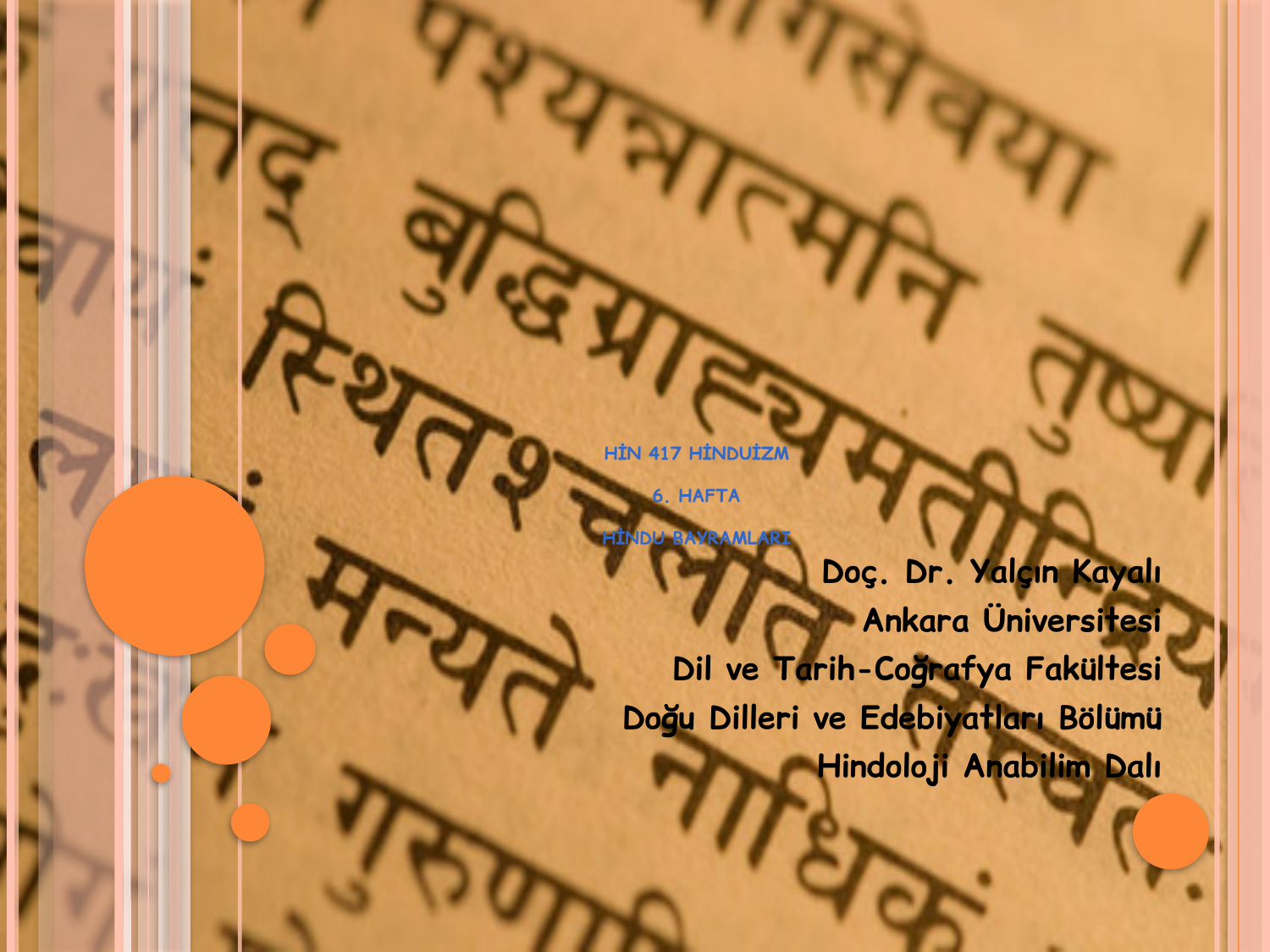

# HİN 417 HİNDUİZM 6. HAFTA Hindu Bayramları

Doç. Dr. Yalçın Kayalı
Ankara Üniversitesi
Dil ve Tarih-Coğrafya Fakültesi
Doğu Dilleri ve Edebiyatları Bölümü
Hindoloji Anabilim Dalı